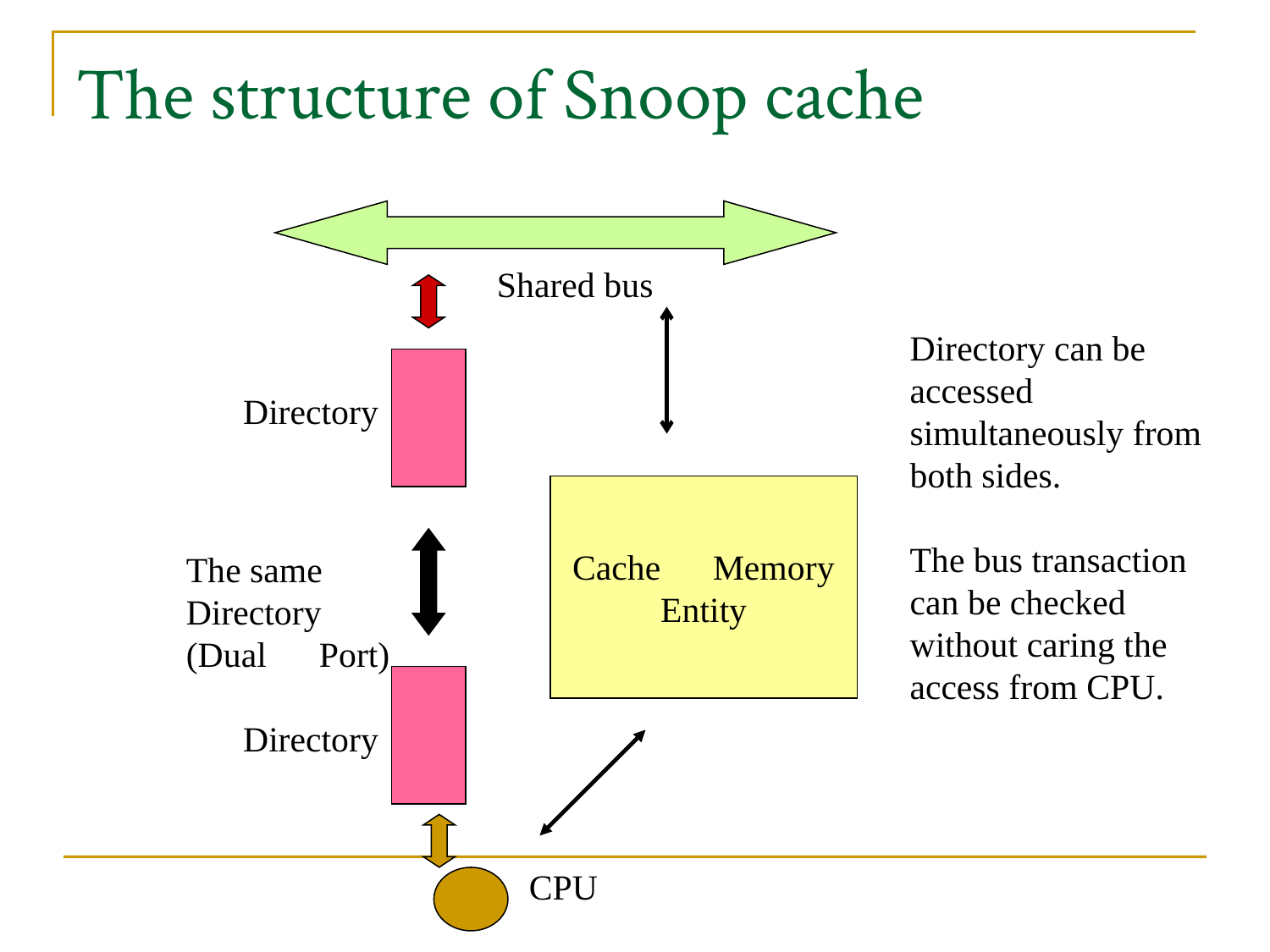

# The structure of Snoop cache

Shared bus

Directory can be accessed simultaneously from both sides.

The bus transaction can be checked without caring the access from CPU.

Directory
Cache　Memory
Entity

The same
Directory
(Dual　Port)

Directory

CPU